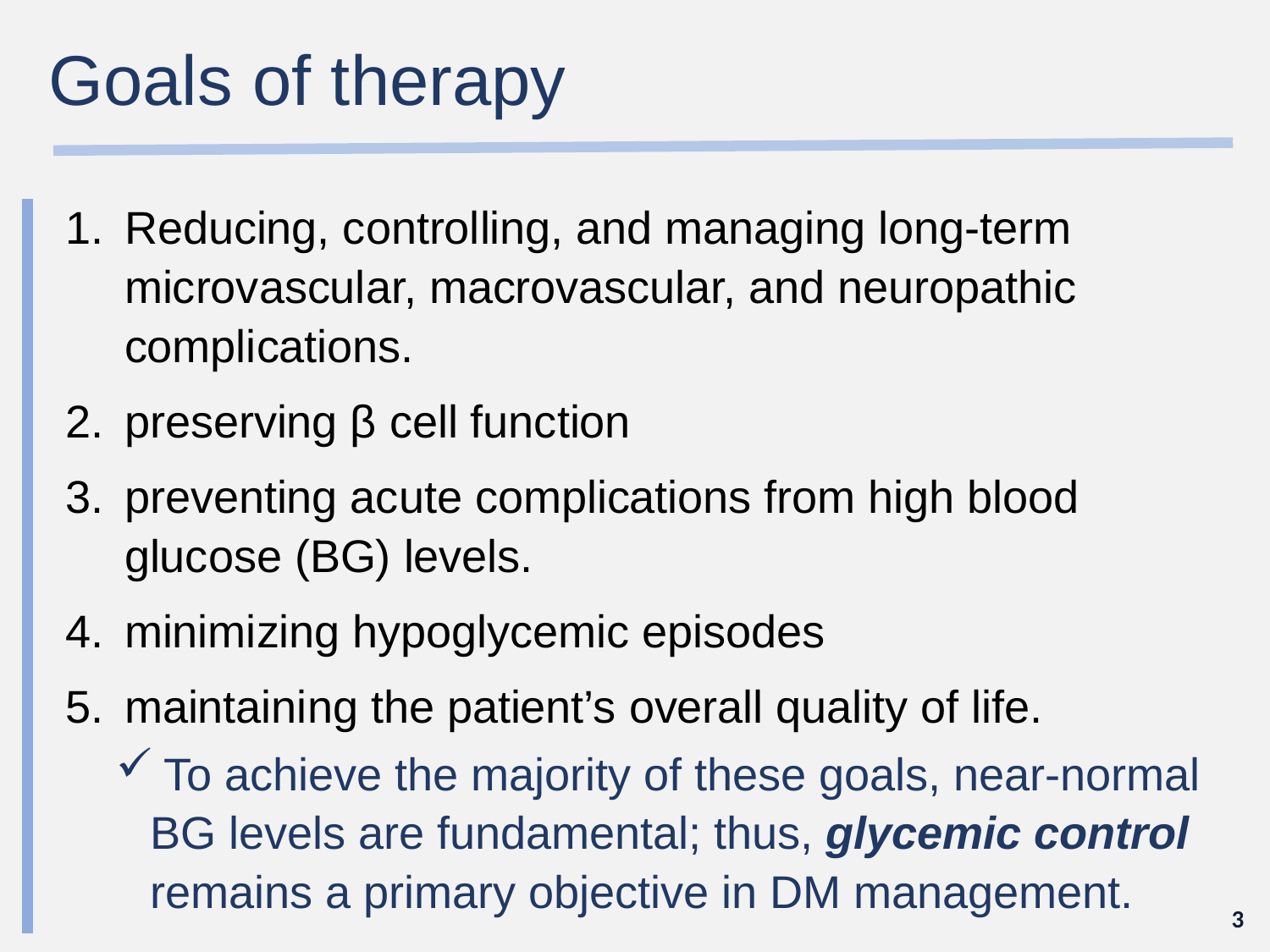

# Goals of therapy
Reducing, controlling, and managing long-term microvascular, macrovascular, and neuropathic complications.
preserving β cell function
preventing acute complications from high blood glucose (BG) levels.
minimizing hypoglycemic episodes
maintaining the patient’s overall quality of life.
 To achieve the majority of these goals, near-normal BG levels are fundamental; thus, glycemic control remains a primary objective in DM management.
3